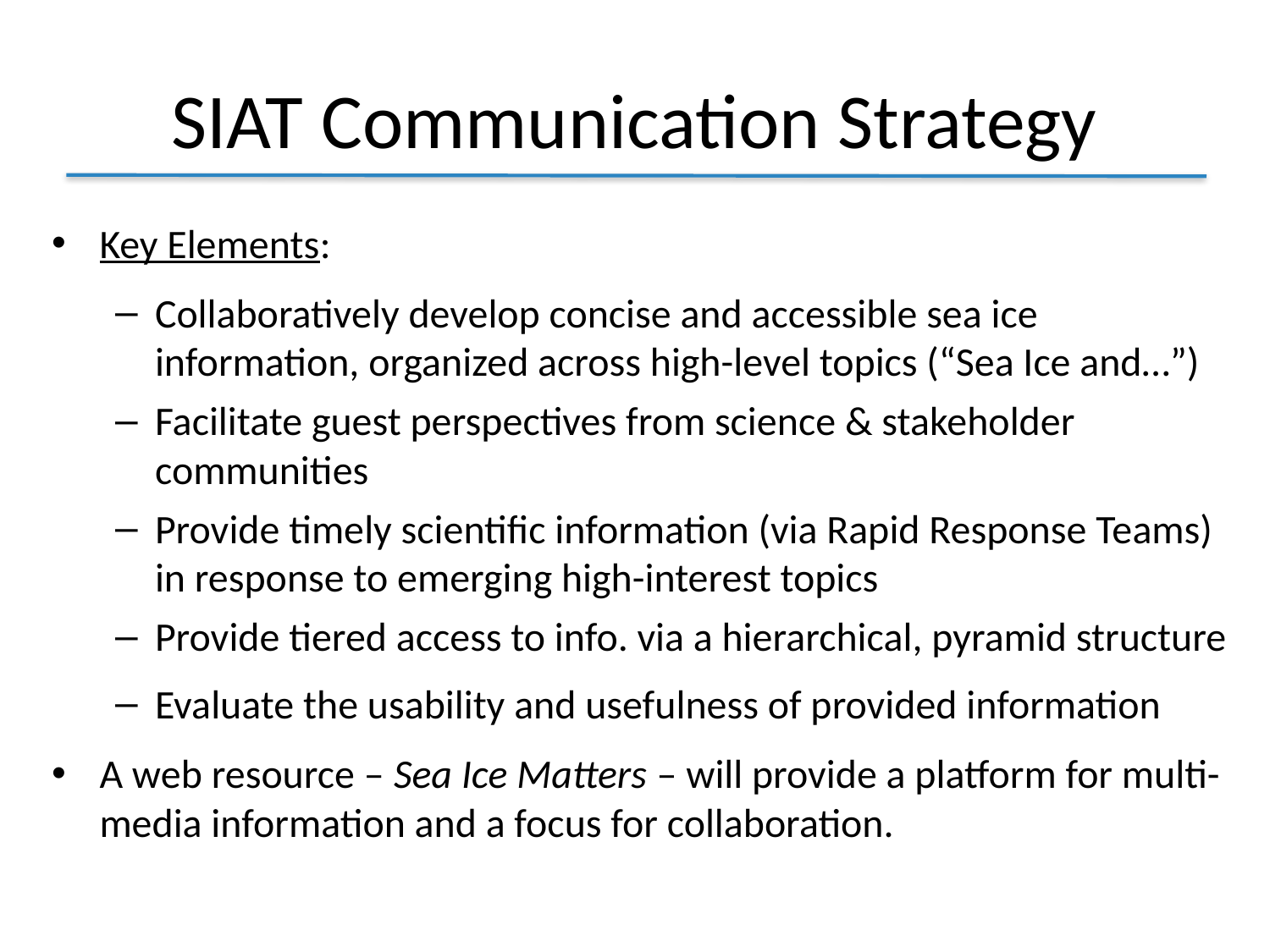

# SIAT Communication Strategy
Key Elements:
Collaboratively develop concise and accessible sea ice information, organized across high-level topics (“Sea Ice and…”)
Facilitate guest perspectives from science & stakeholder communities
Provide timely scientific information (via Rapid Response Teams) in response to emerging high-interest topics
Provide tiered access to info. via a hierarchical, pyramid structure
Evaluate the usability and usefulness of provided information
A web resource – Sea Ice Matters – will provide a platform for multi-media information and a focus for collaboration.